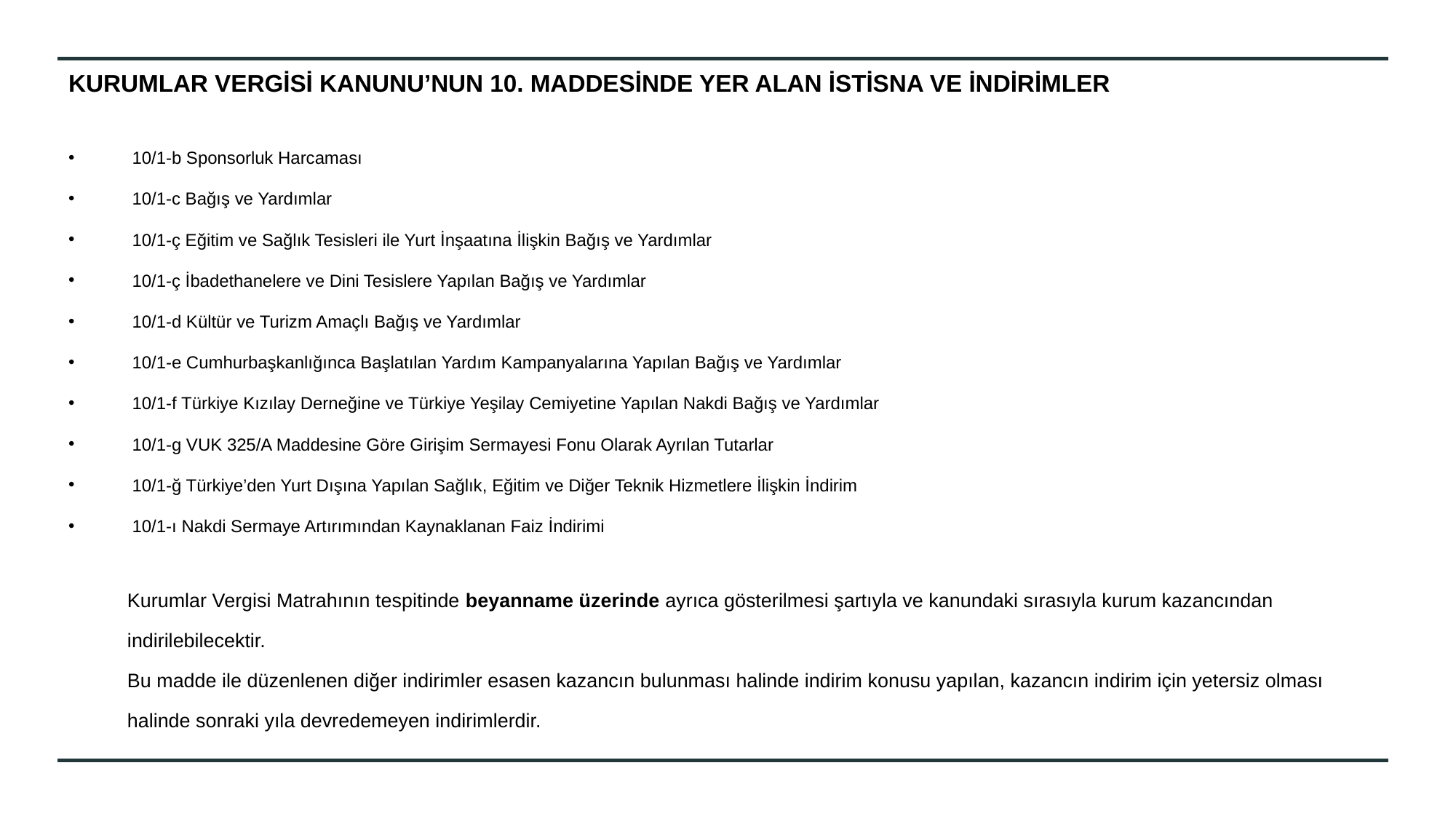

# KURUMLAR VERGİSİ KANUNU’NUN 10. MADDESİNDE YER ALAN İSTİSNA VE İNDİRİMLER
 10/1-b Sponsorluk Harcaması
 10/1-c Bağış ve Yardımlar
 10/1-ç Eğitim ve Sağlık Tesisleri ile Yurt İnşaatına İlişkin Bağış ve Yardımlar
 10/1-ç İbadethanelere ve Dini Tesislere Yapılan Bağış ve Yardımlar
 10/1-d Kültür ve Turizm Amaçlı Bağış ve Yardımlar
 10/1-e Cumhurbaşkanlığınca Başlatılan Yardım Kampanyalarına Yapılan Bağış ve Yardımlar
 10/1-f Türkiye Kızılay Derneğine ve Türkiye Yeşilay Cemiyetine Yapılan Nakdi Bağış ve Yardımlar
 10/1-g VUK 325/A Maddesine Göre Girişim Sermayesi Fonu Olarak Ayrılan Tutarlar
 10/1-ğ Türkiye’den Yurt Dışına Yapılan Sağlık, Eğitim ve Diğer Teknik Hizmetlere İlişkin İndirim
 10/1-ı Nakdi Sermaye Artırımından Kaynaklanan Faiz İndirimi
Kurumlar Vergisi Matrahının tespitinde beyanname üzerinde ayrıca gösterilmesi şartıyla ve kanundaki sırasıyla kurum kazancından indirilebilecektir.
Bu madde ile düzenlenen diğer indirimler esasen kazancın bulunması halinde indirim konusu yapılan, kazancın indirim için yetersiz olması halinde sonraki yıla devredemeyen indirimlerdir.